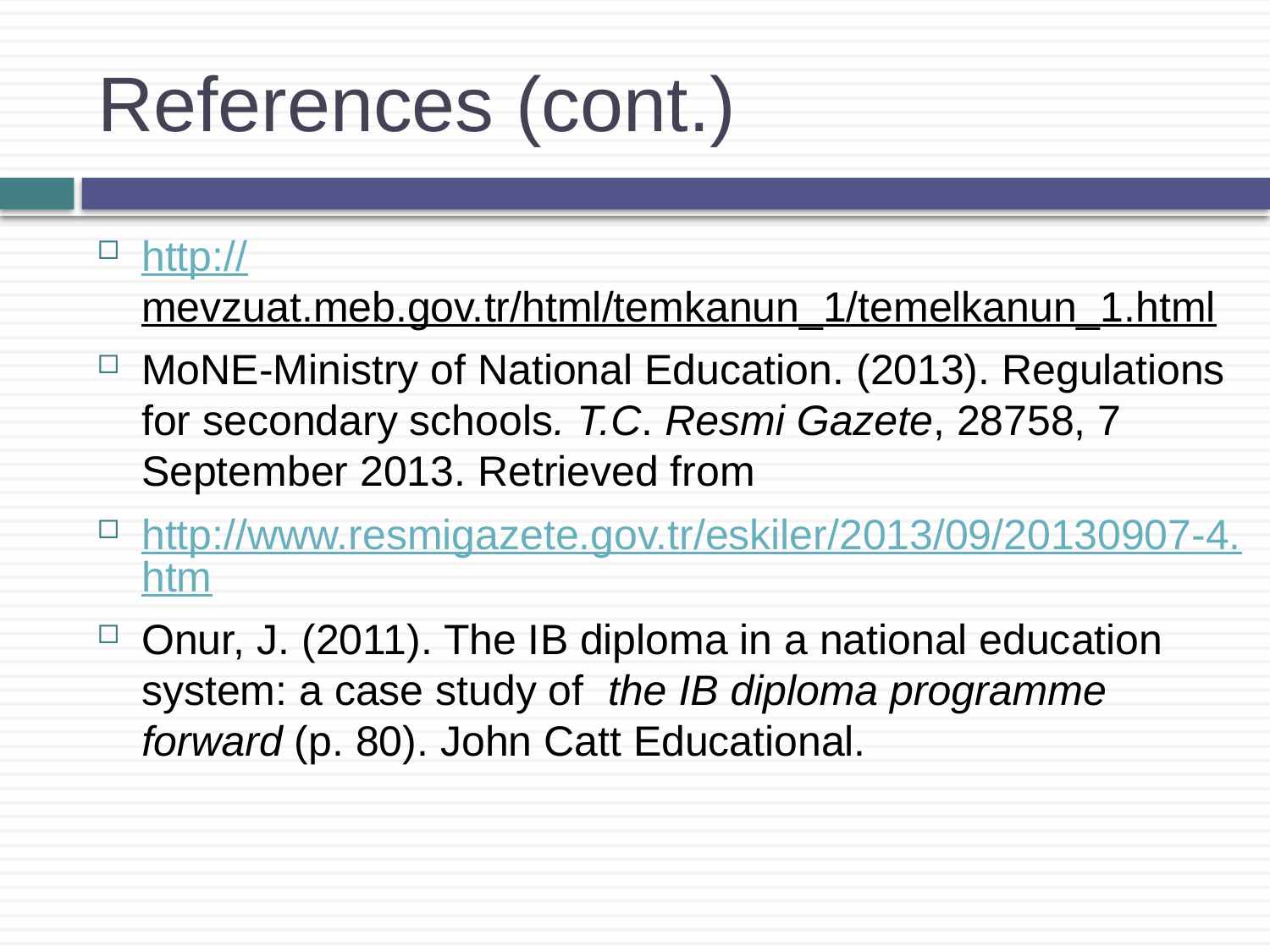

# References (cont.)
http://mevzuat.meb.gov.tr/html/temkanun_1/temelkanun_1.html
MoNE-Ministry of National Education. (2013). Regulations for secondary schools. T.C. Resmi Gazete, 28758, 7 September 2013. Retrieved from
http://www.resmigazete.gov.tr/eskiler/2013/09/20130907-4.htm
Onur, J. (2011). The IB diploma in a national education system: a case study of  the IB diploma programme forward (p. 80). John Catt Educational.